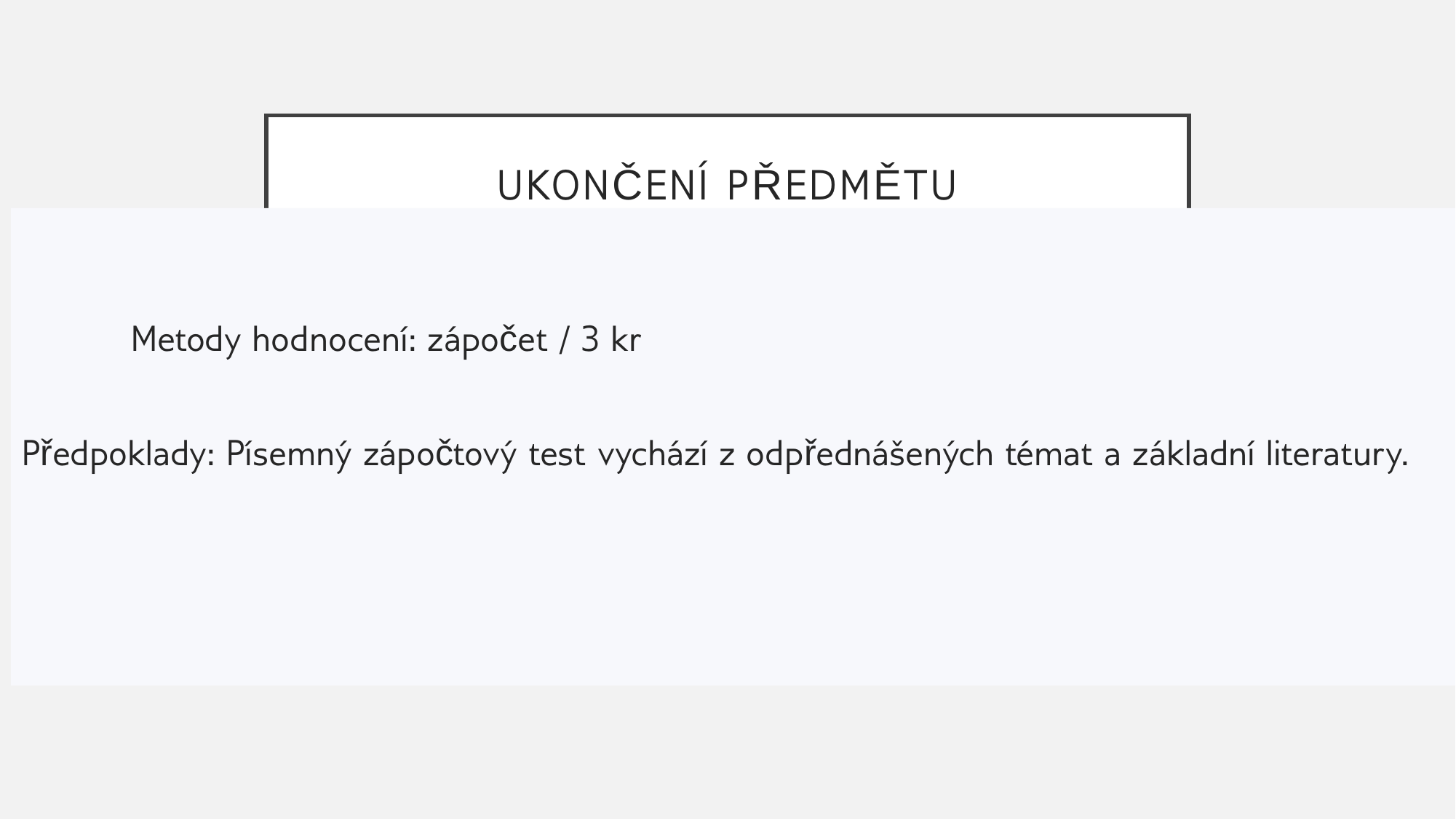

# Ukončení předmětu
	Metody hodnocení: zápočet / 3 kr
Předpoklady: Písemný zápočtový test vychází z odpřednášených témat a základní literatury.